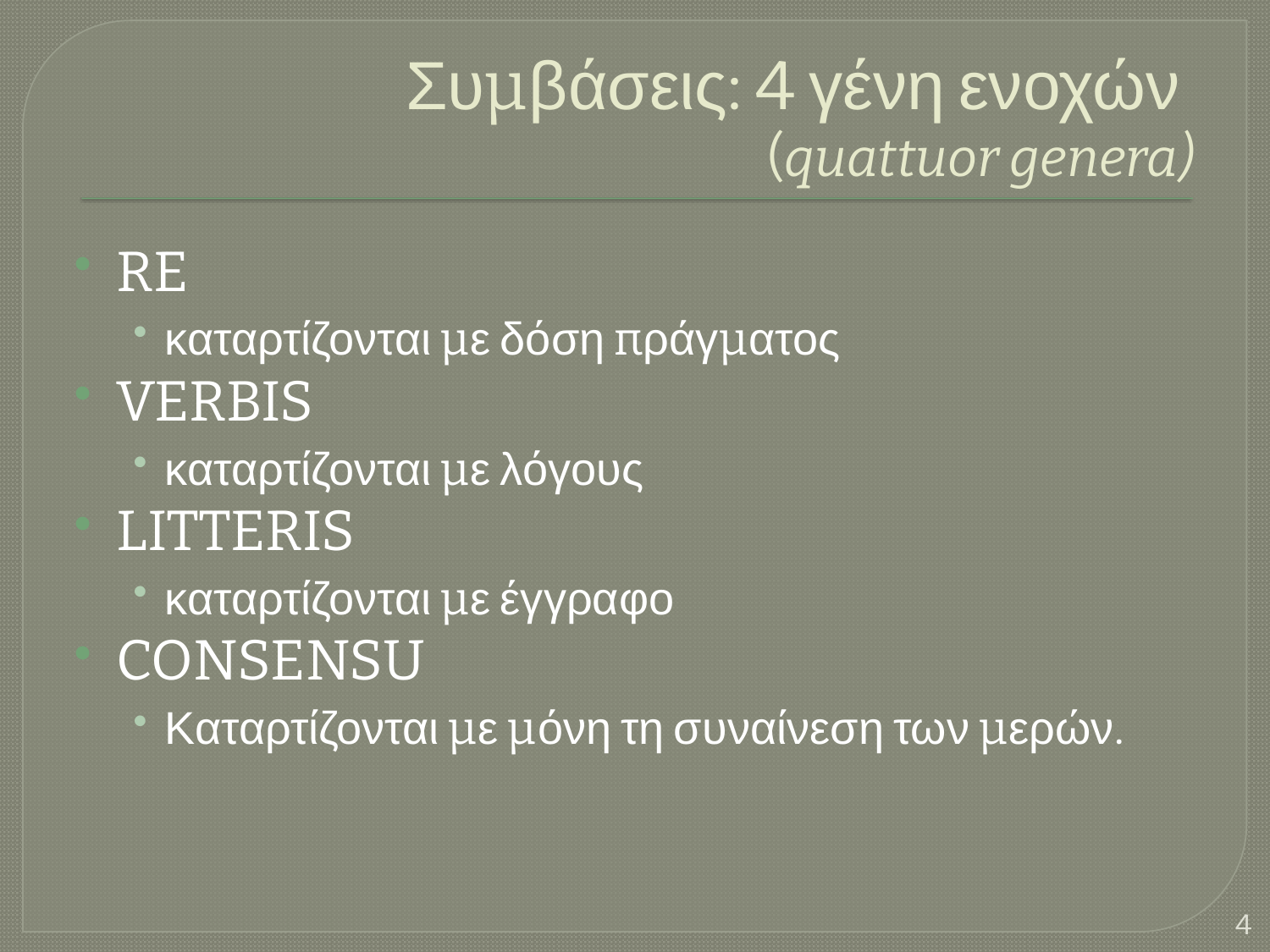

# Συμβάσεις: 4 γένη ενοχών (quattuor genera)
RE
καταρτίζονται με δόση πράγματος
VERBIS
καταρτίζονται με λόγους
LITTERIS
καταρτίζονται με έγγραφο
CONSENSU
Καταρτίζονται με μόνη τη συναίνεση των μερών.
4